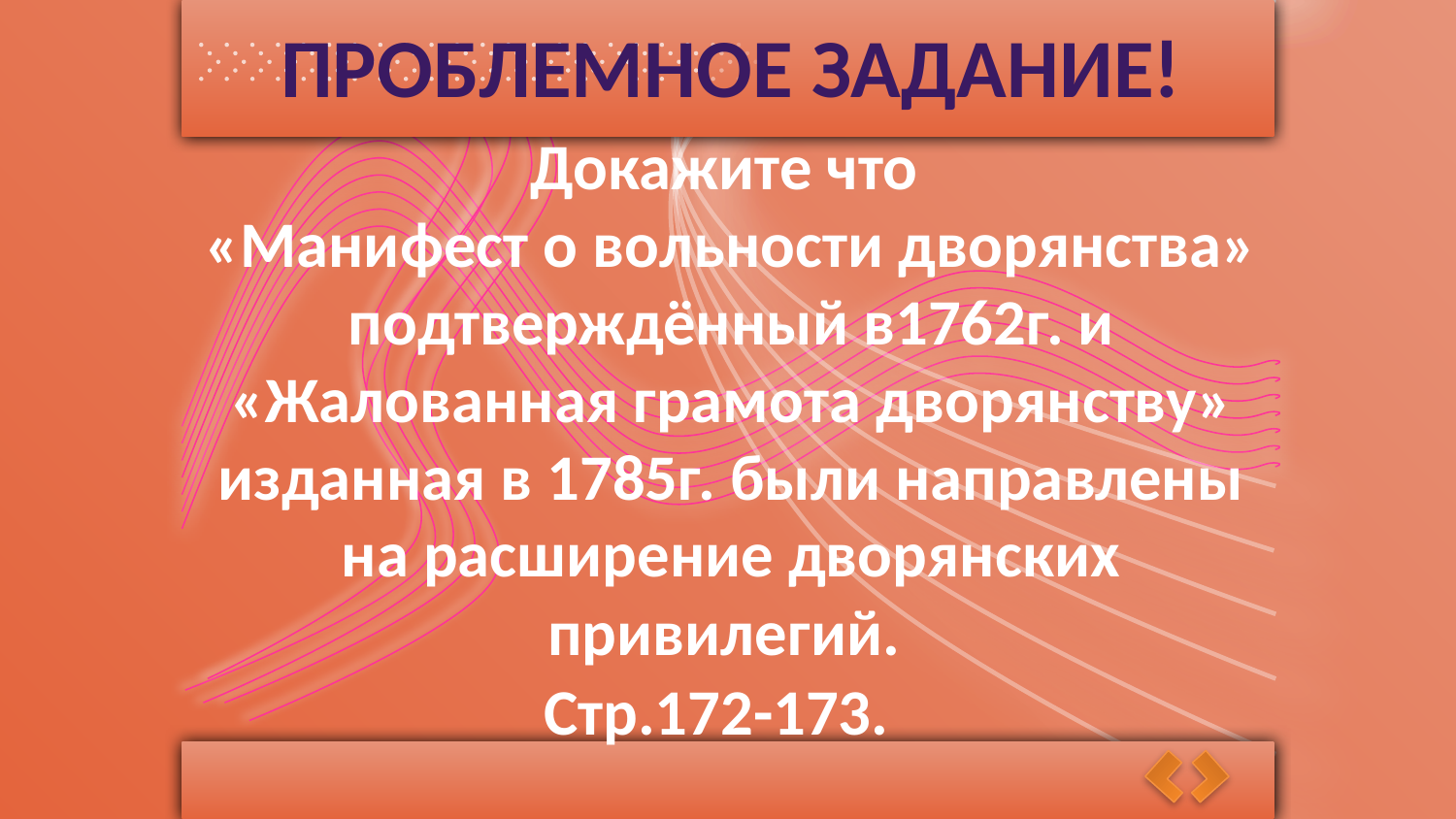

ПРОБЛЕМНОЕ ЗАДАНИЕ!

Докажите что
«Манифест о вольности дворянства»
подтверждённый в1762г. и
«Жалованная грамота дворянству»
изданная в 1785г. были направлены
 на расширение дворянских
привилегий.
Стр.172-173.